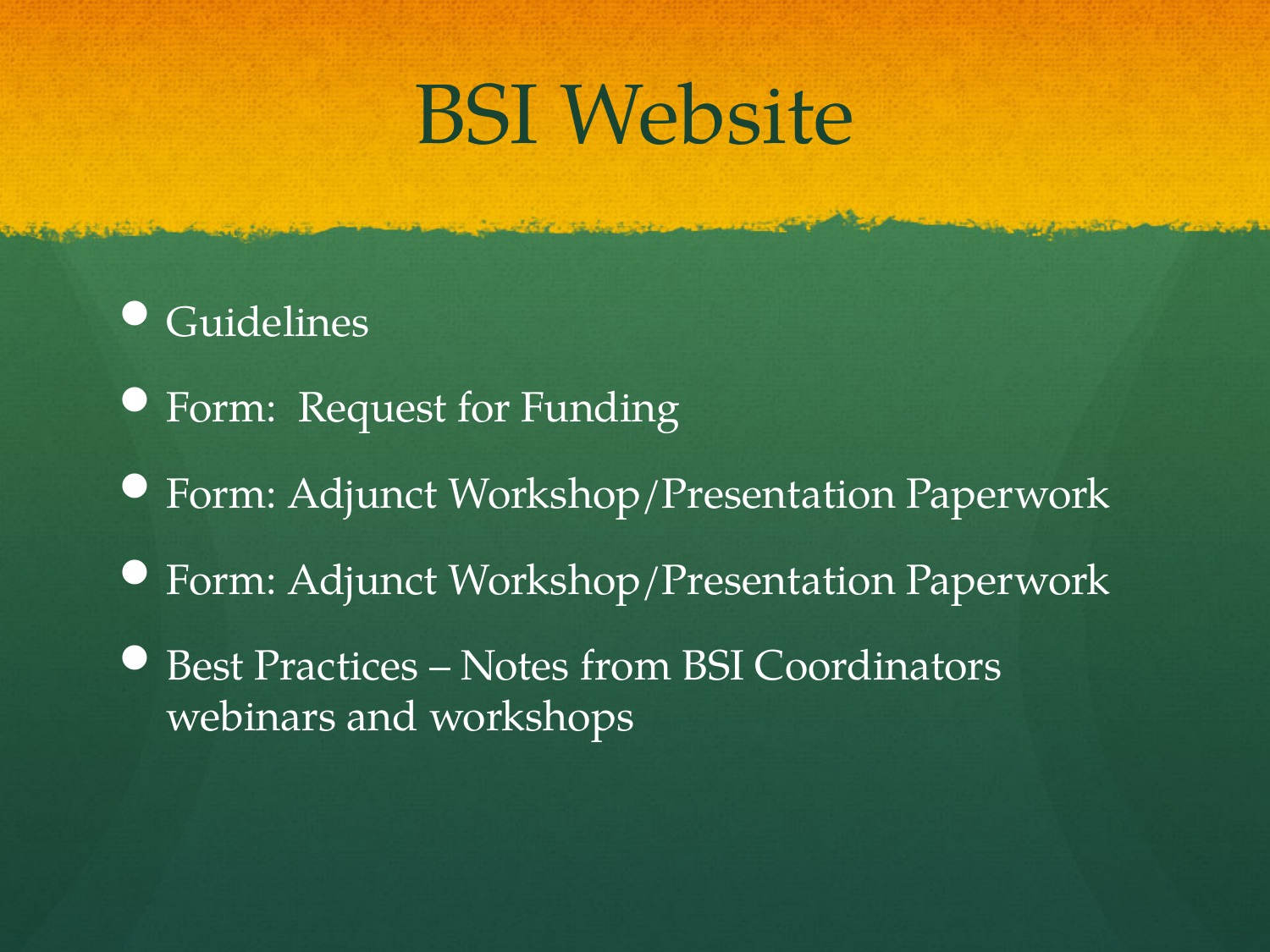

# BSI Website
Guidelines
Form:  Request for Funding
Form: Adjunct Workshop/Presentation Paperwork
Form: Adjunct Workshop/Presentation Paperwork
Best Practices – Notes from BSI Coordinators webinars and workshops